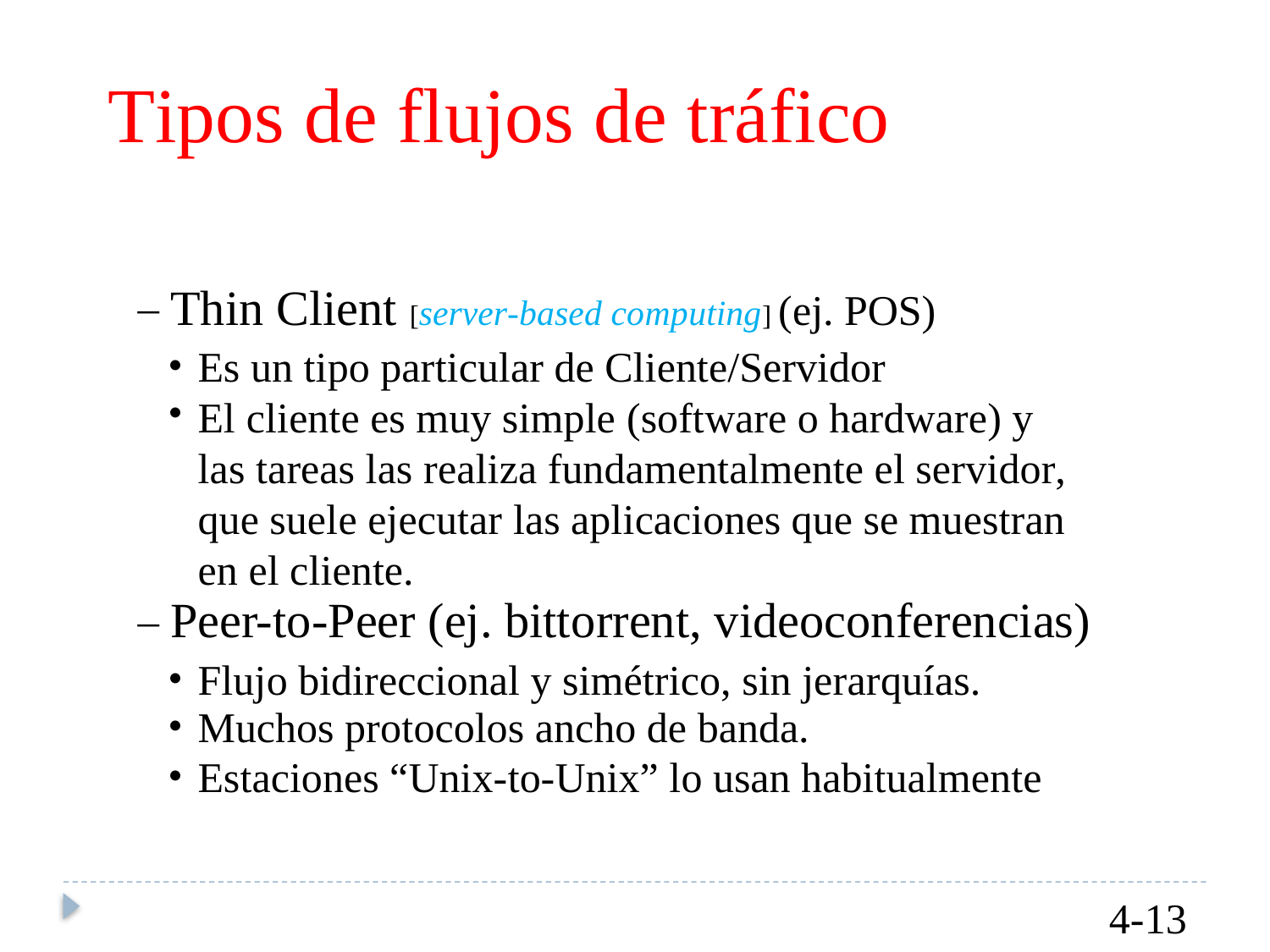

Tipos de flujos de tráfico
– Thin Client [server-based computing] (ej. POS)
•
•
Es un tipo particular de Cliente/Servidor
El cliente es muy simple (software o hardware) y las tareas las realiza fundamentalmente el servidor, que suele ejecutar las aplicaciones que se muestran en el cliente.
– Peer-to-Peer (ej. bittorrent, videoconferencias)
•
•
•
Flujo bidireccional y simétrico, sin jerarquías.
Muchos protocolos ancho de banda.
Estaciones “Unix-to-Unix” lo usan habitualmente
4-13